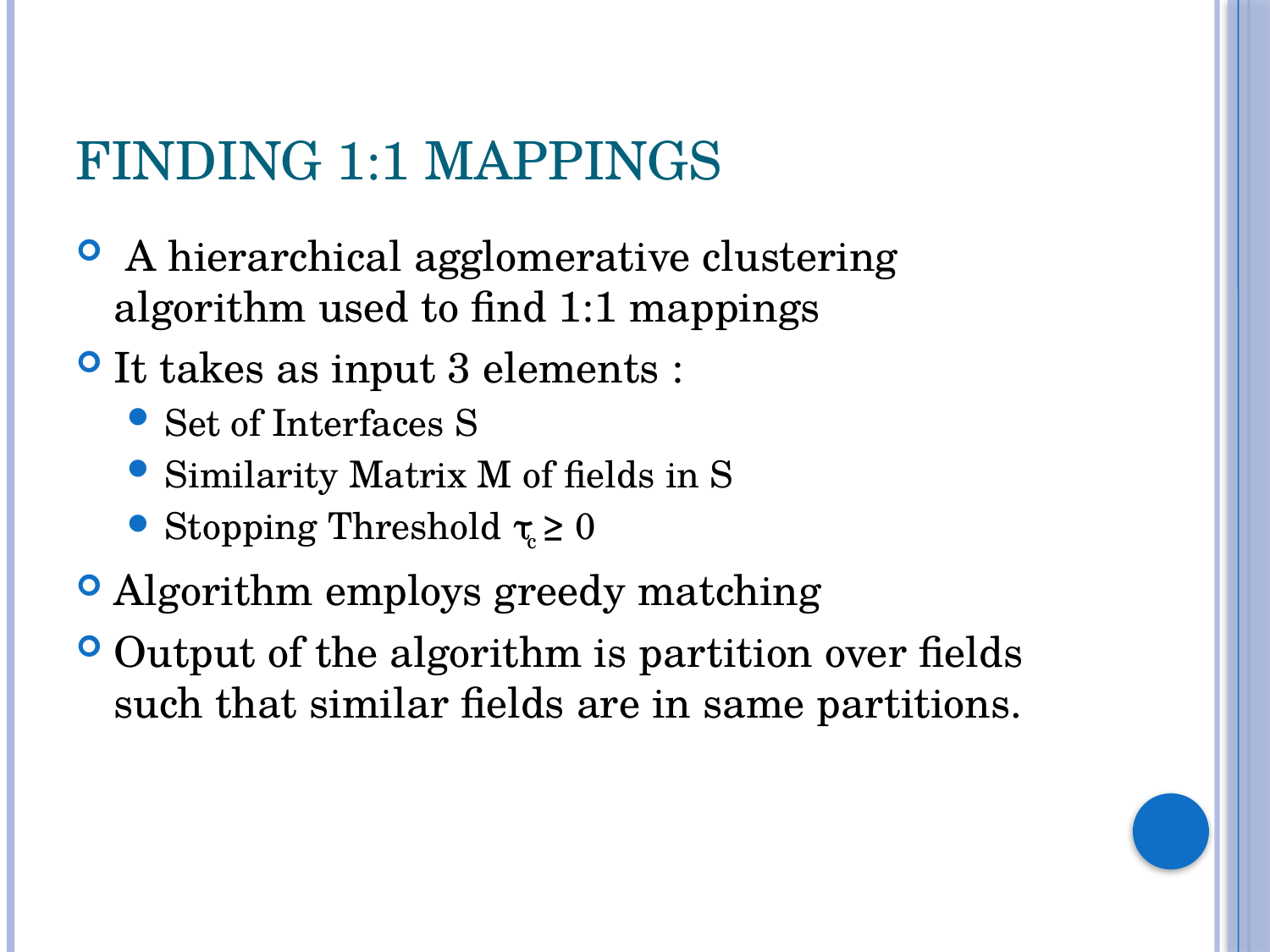

# Finding 1:1 Mappings
 A hierarchical agglomerative clustering algorithm used to find 1:1 mappings
It takes as input 3 elements :
Set of Interfaces S
Similarity Matrix M of fields in S
Stopping Threshold τc ≥ 0
Algorithm employs greedy matching
Output of the algorithm is partition over fields such that similar fields are in same partitions.